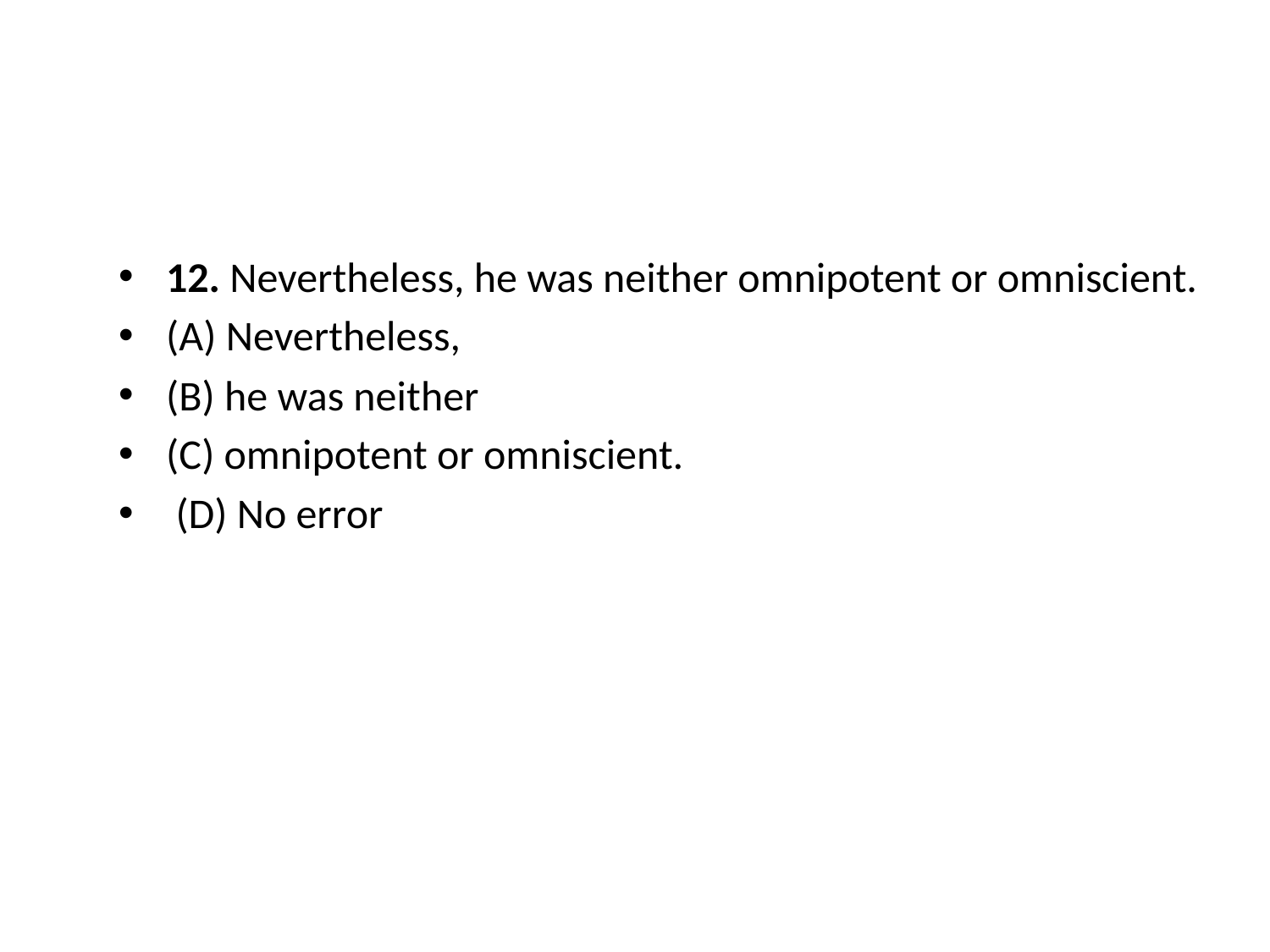

12. Nevertheless, he was neither omnipotent or omniscient.
(A) Nevertheless,
(B) he was neither
(C) omnipotent or omniscient.
 (D) No error